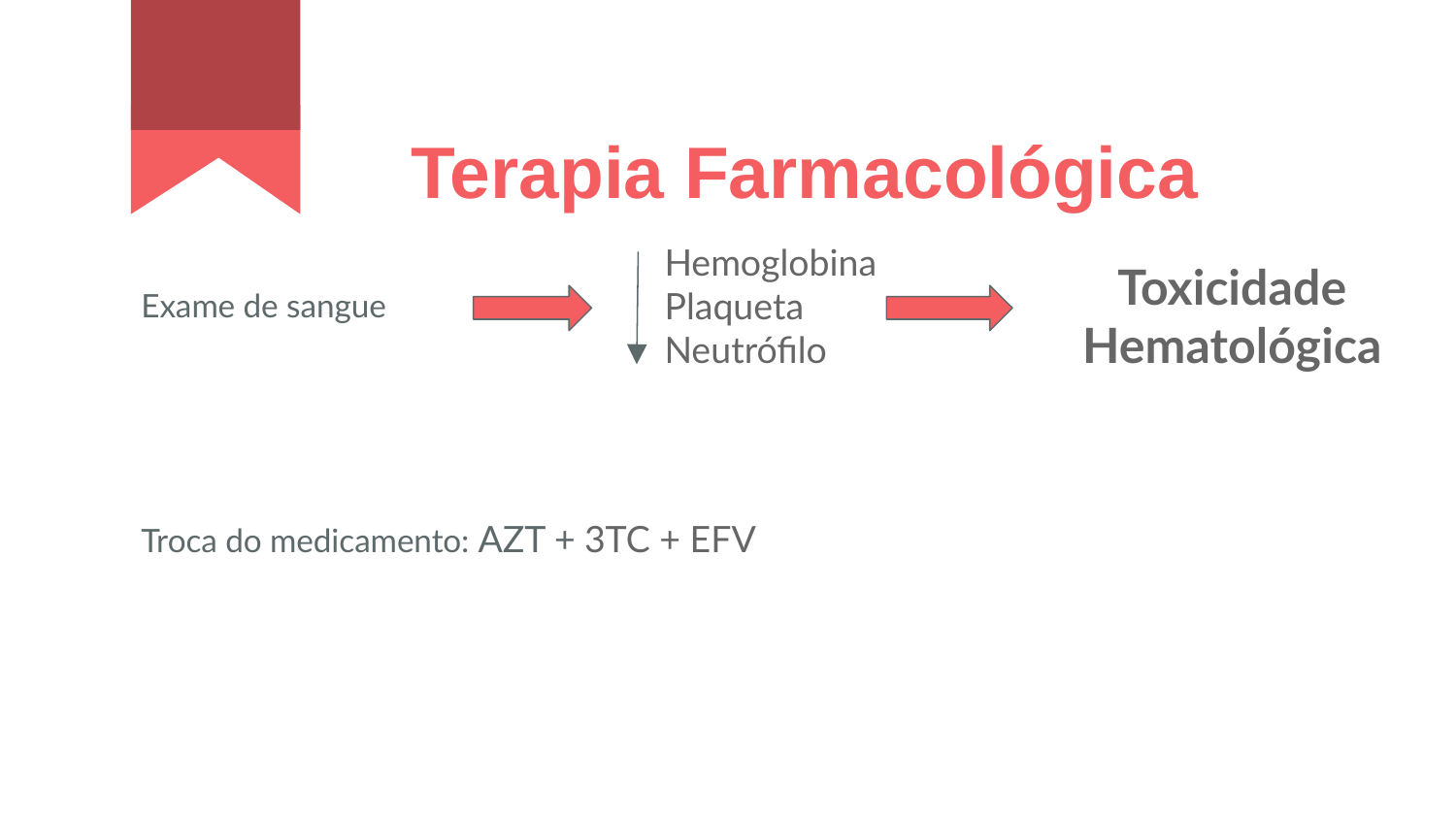

# Terapia Farmacológica
Hemoglobina
Plaqueta
Neutrófilo
Toxicidade
Hematológica
Exame de sangue

Troca do medicamento: AZT + 3TC + EFV